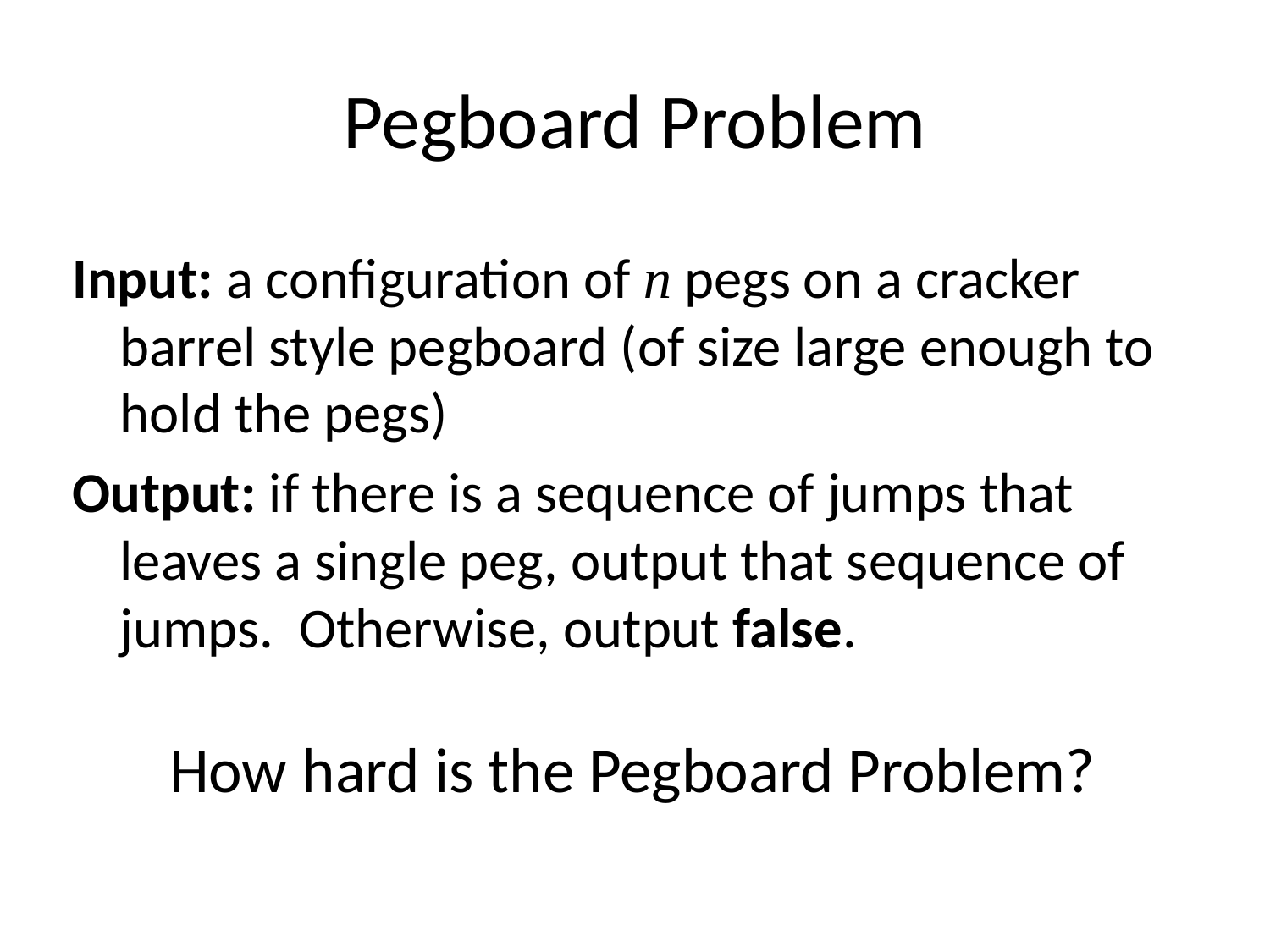

# Pegboard Problem
Input: a configuration of n pegs on a cracker barrel style pegboard (of size large enough to hold the pegs)
Output: if there is a sequence of jumps that leaves a single peg, output that sequence of jumps.  Otherwise, output false.

How hard is the Pegboard Problem?